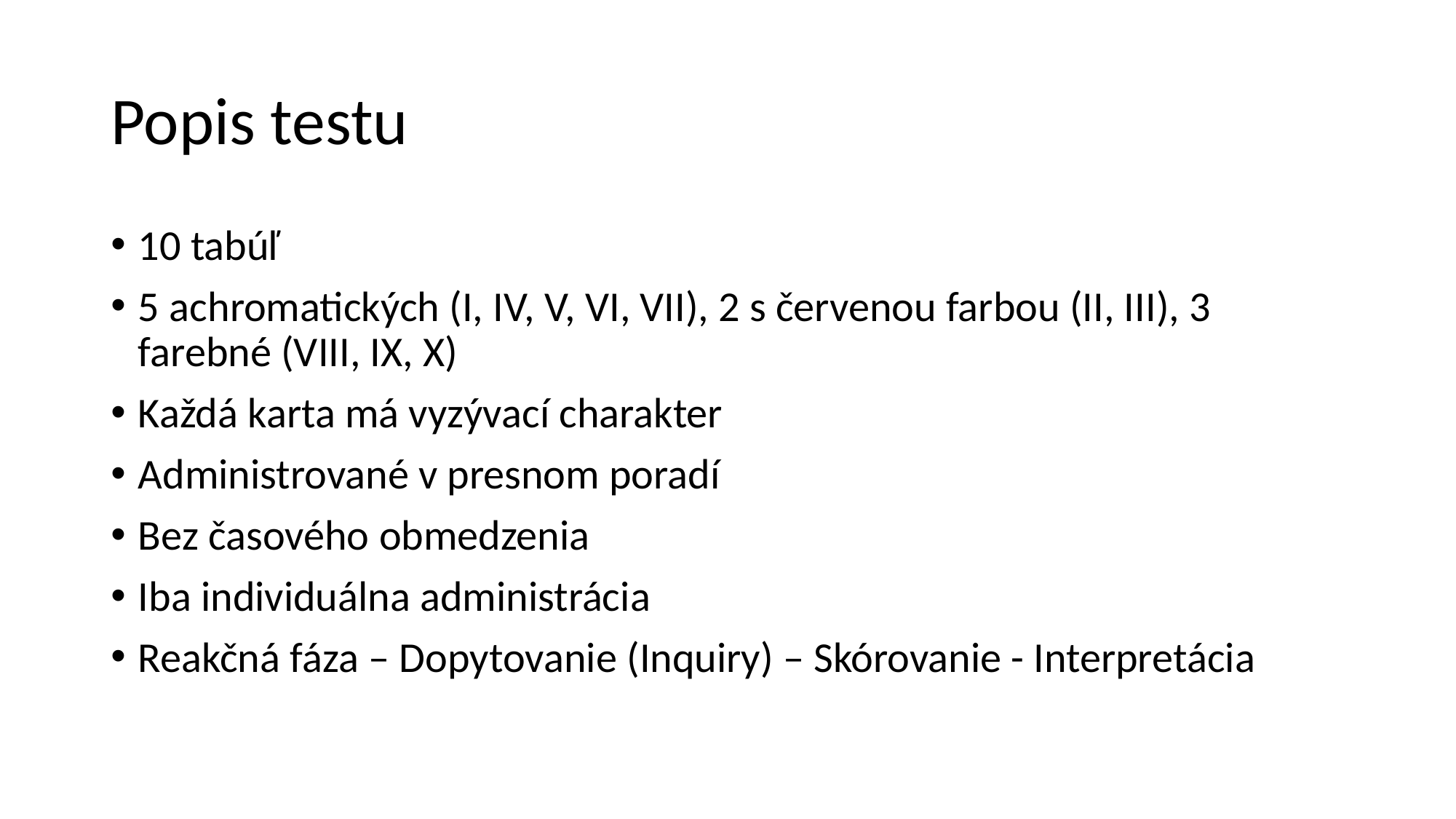

# Popis testu
10 tabúľ
5 achromatických (I, IV, V, VI, VII), 2 s červenou farbou (II, III), 3 farebné (VIII, IX, X)
Každá karta má vyzývací charakter
Administrované v presnom poradí
Bez časového obmedzenia
Iba individuálna administrácia
Reakčná fáza – Dopytovanie (Inquiry) – Skórovanie - Interpretácia